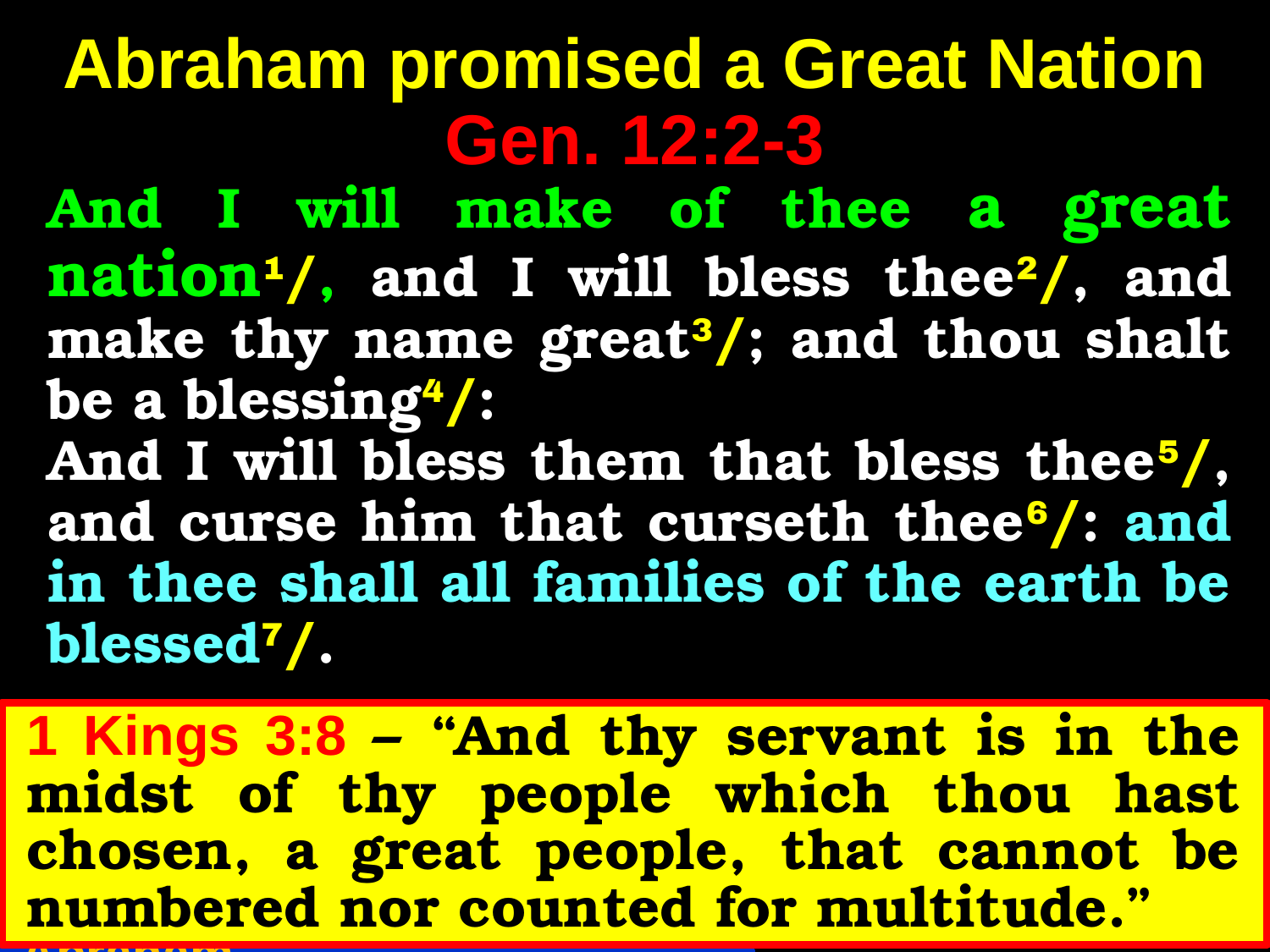

# Abraham promised a Great Nation Gen. 12:2-3
And I will make of thee a great nation1/, and I will bless thee2/, and make thy name great3/; and thou shalt be a blessing4/:
And I will bless them that bless thee5/, and curse him that curseth thee6/: and in thee shall all families of the earth be blessed7/.
1 Kings 3:8 – “And thy servant is in the midst of thy people which thou hast chosen, a great people, that cannot be numbered nor counted for multitude.”
Blessed with faithful Abraham